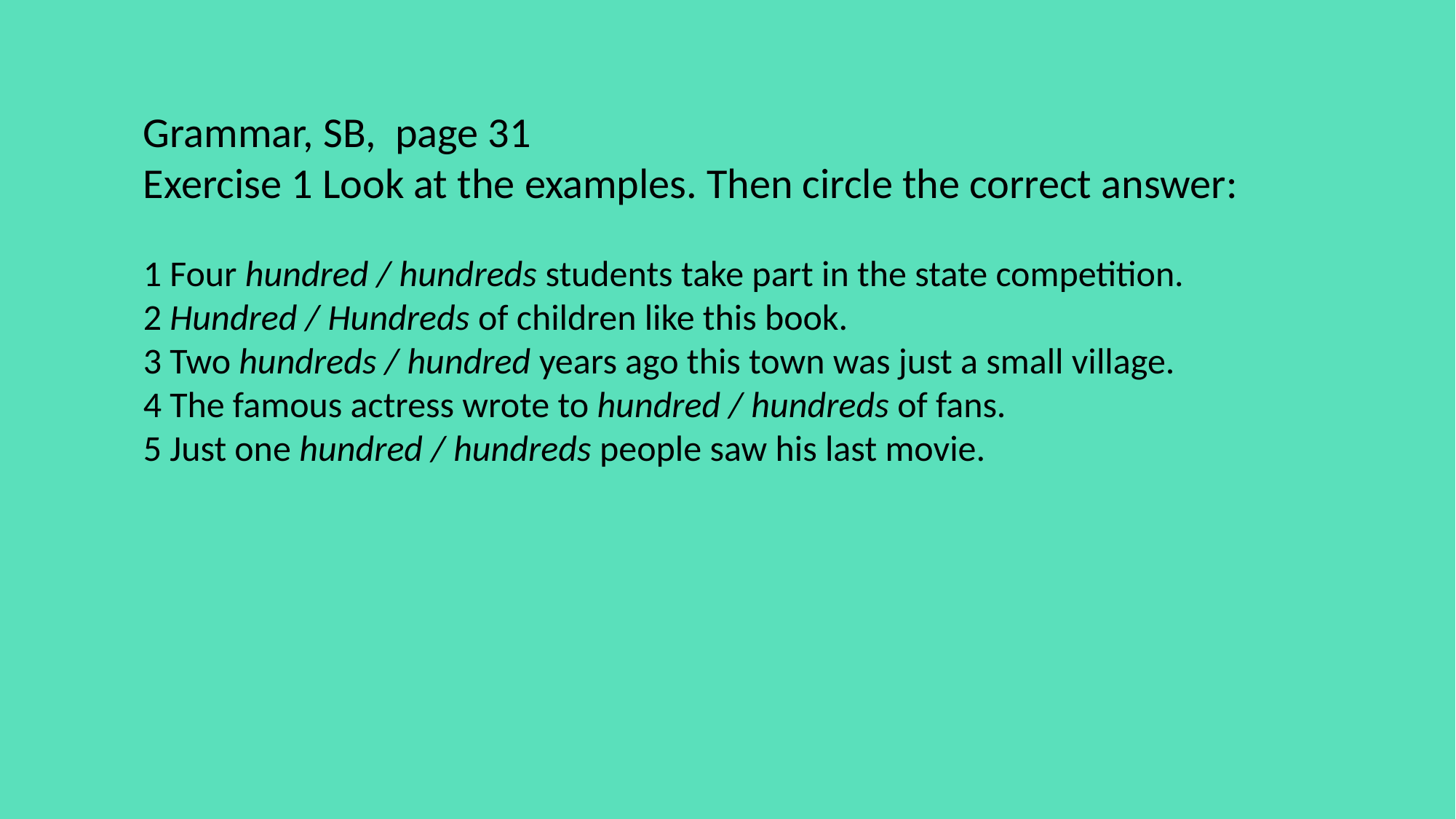

Grammar, SB,  page 31
Exercise 1 Look at the examples. Then circle the correct answer:

1 Four hundred / hundreds students take part in the state competition.
2 Hundred / Hundreds of children like this book.
3 Two hundreds / hundred years ago this town was just a small village.
4 The famous actress wrote to hundred / hundreds of fans.
5 Just one hundred / hundreds people saw his last movie.